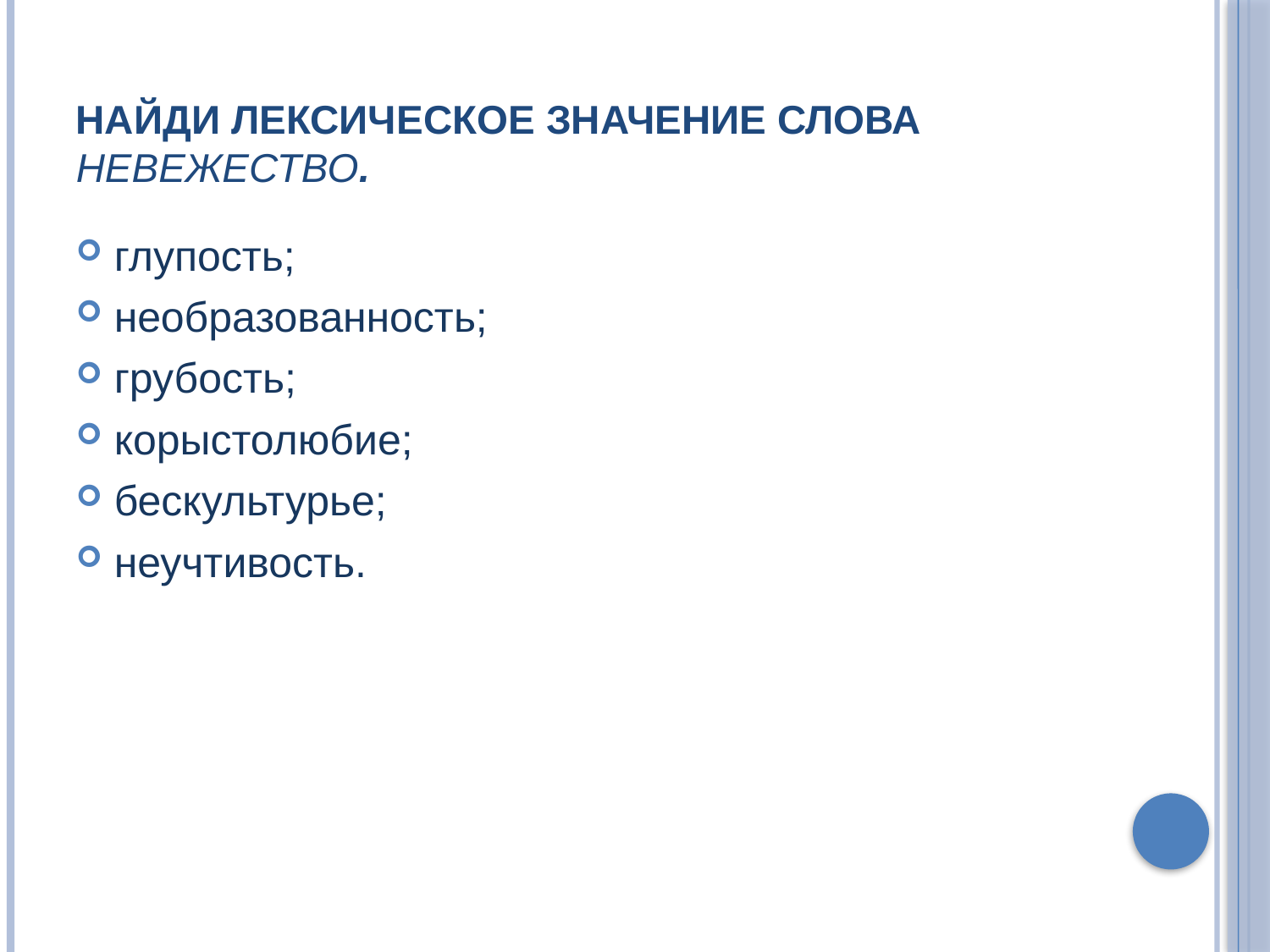

# Найди лексическое значение слова невежество.
глупость;
необразованность;
грубость;
корыстолюбие;
бескультурье;
неучтивость.